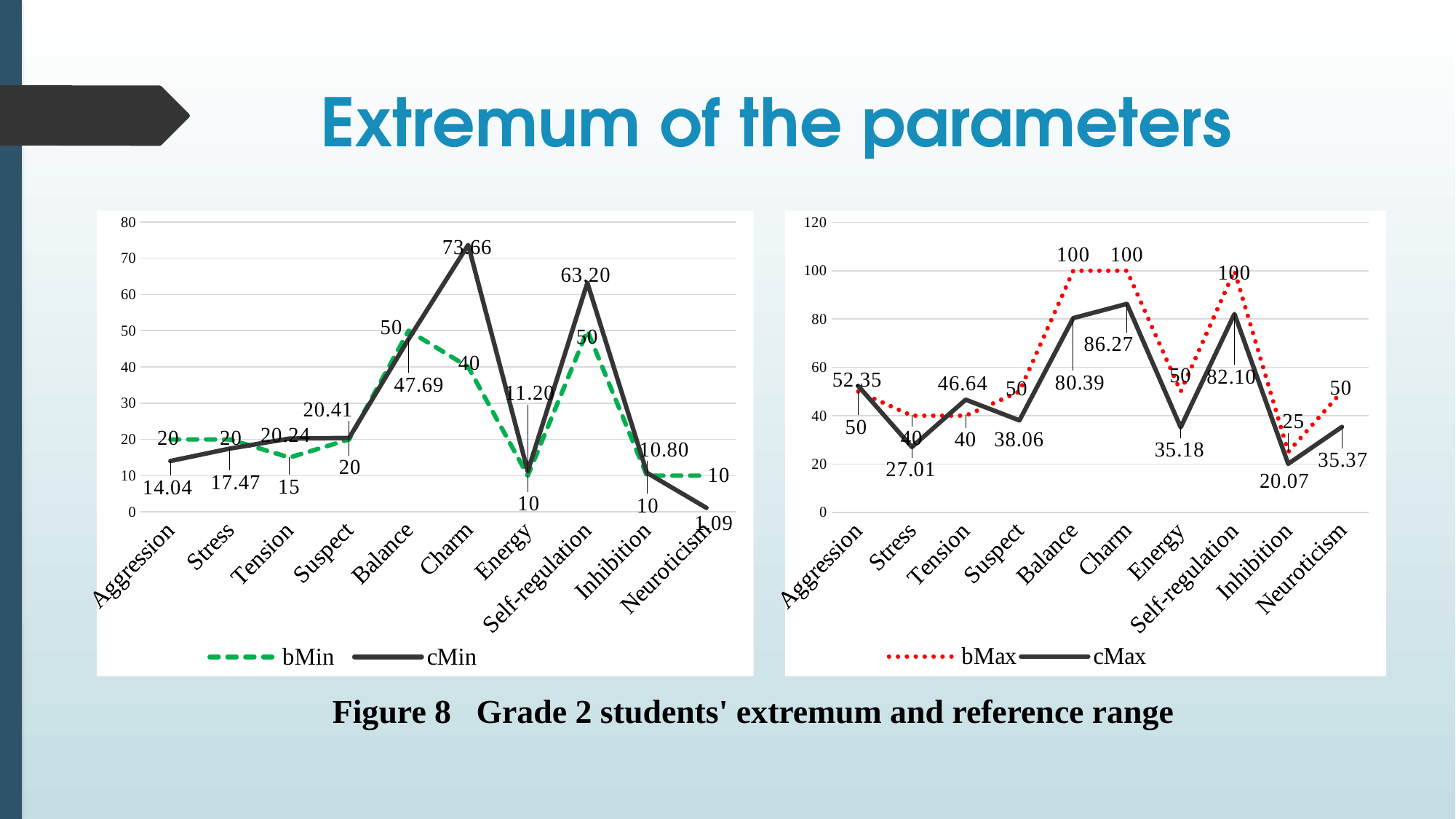

# Extremum of the parameters

### Chart

| Category | bMin | cMin |
|---|---|---|
| Aggression | 20.0 | 14.0401585 |
| Stress | 20.0 | 17.4701716 |
| Tension | 15.0 | 20.2385608 |
| Suspect | 20.0 | 20.405781 |
| Balance | 50.0 | 47.689476 |
| Charm | 40.0 | 73.659777 |
| Energy | 10.0 | 11.2002026 |
| Self-regulation | 50.0 | 63.195707 |
| Inhibition | 10.0 | 10.8045838 |
| Neuroticism | 10.0 | 1.0934775536 |

### Chart

| Category | bMax | cMax |
|---|---|---|
| Aggression | 50.0 | 52.348595 |
| Stress | 40.0 | 27.00689 |
| Tension | 40.0 | 46.63551 |
| Suspect | 50.0 | 38.055644 |
| Balance | 100.0 | 80.389412 |
| Charm | 100.0 | 86.272453 |
| Energy | 50.0 | 35.177803 |
| Self-regulation | 100.0 | 82.096397 |
| Inhibition | 25.0 | 20.066956 |
| Neuroticism | 50.0 | 35.3691012 |
Figure 8   Grade 2 students' extremum and reference range